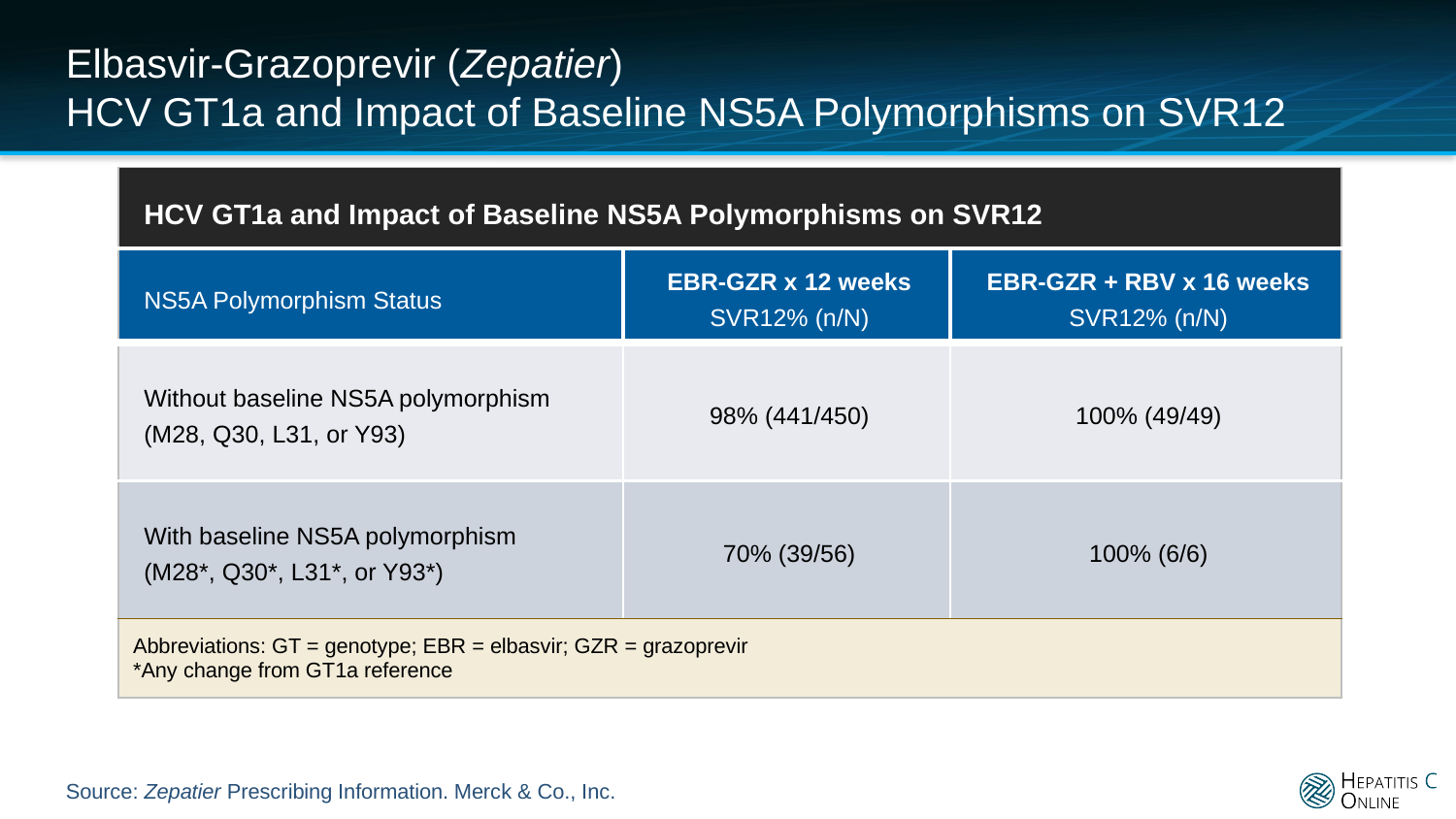

# Elbasvir-Grazoprevir (Zepatier) HCV GT1a and Impact of Baseline NS5A Polymorphisms on SVR12
| HCV GT1a and Impact of Baseline NS5A Polymorphisms on SVR12 |  |  |
| --- | --- | --- |
| NS5A Polymorphism Status | EBR-GZR x 12 weeks SVR12% (n/N) | EBR-GZR + RBV x 16 weeks SVR12% (n/N) |
| Without baseline NS5A polymorphism (M28, Q30, L31, or Y93) | 98% (441/450) | 100% (49/49) |
| With baseline NS5A polymorphism (M28\*, Q30\*, L31\*, or Y93\*) | 70% (39/56) | 100% (6/6) |
| Abbreviations: GT = genotype; EBR = elbasvir; GZR = grazoprevir \*Any change from GT1a reference |  |  |
Source: Zepatier Prescribing Information. Merck & Co., Inc.